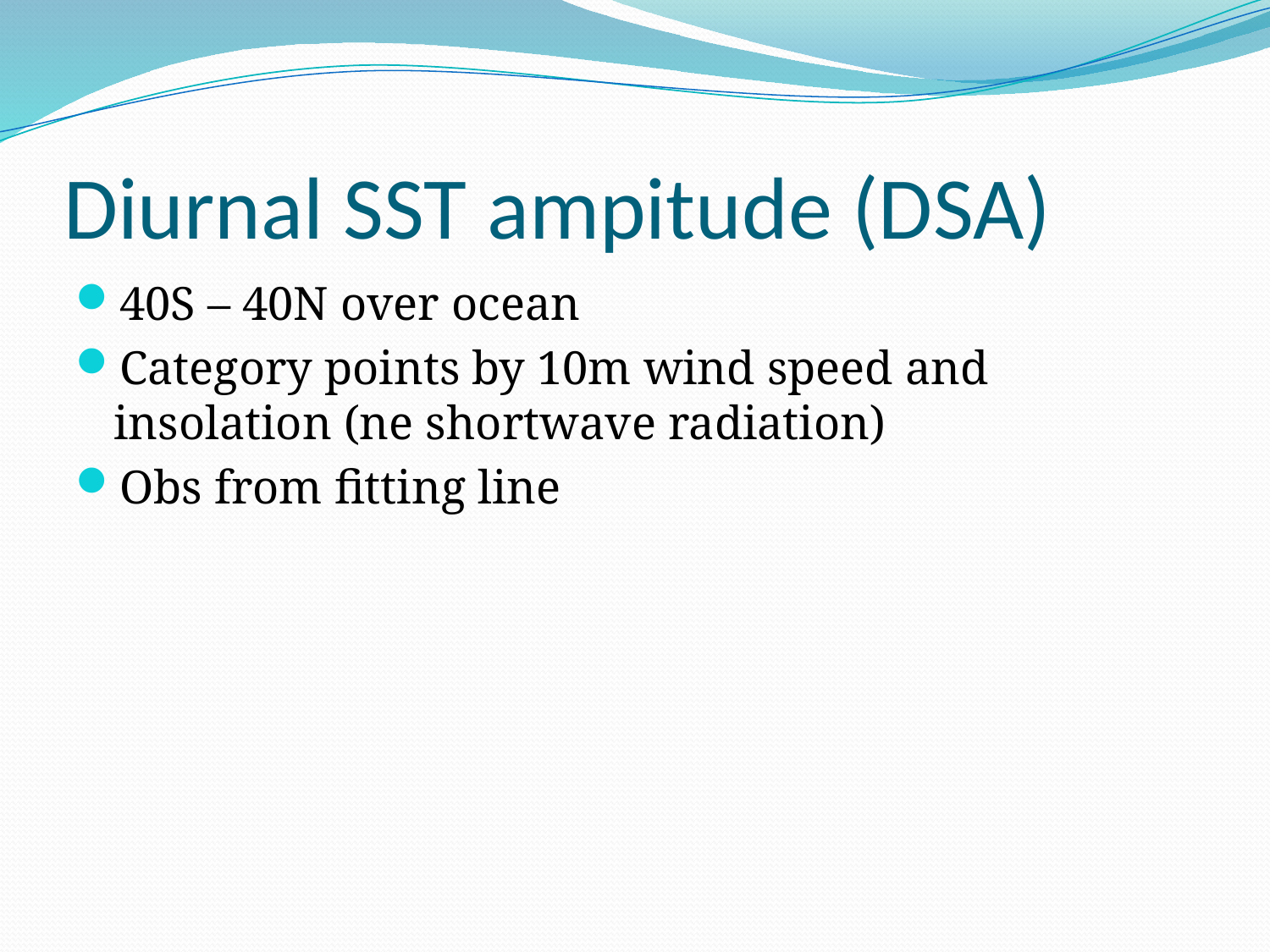

# Diurnal SST ampitude (DSA)
40S – 40N over ocean
Category points by 10m wind speed and insolation (ne shortwave radiation)
Obs from fitting line